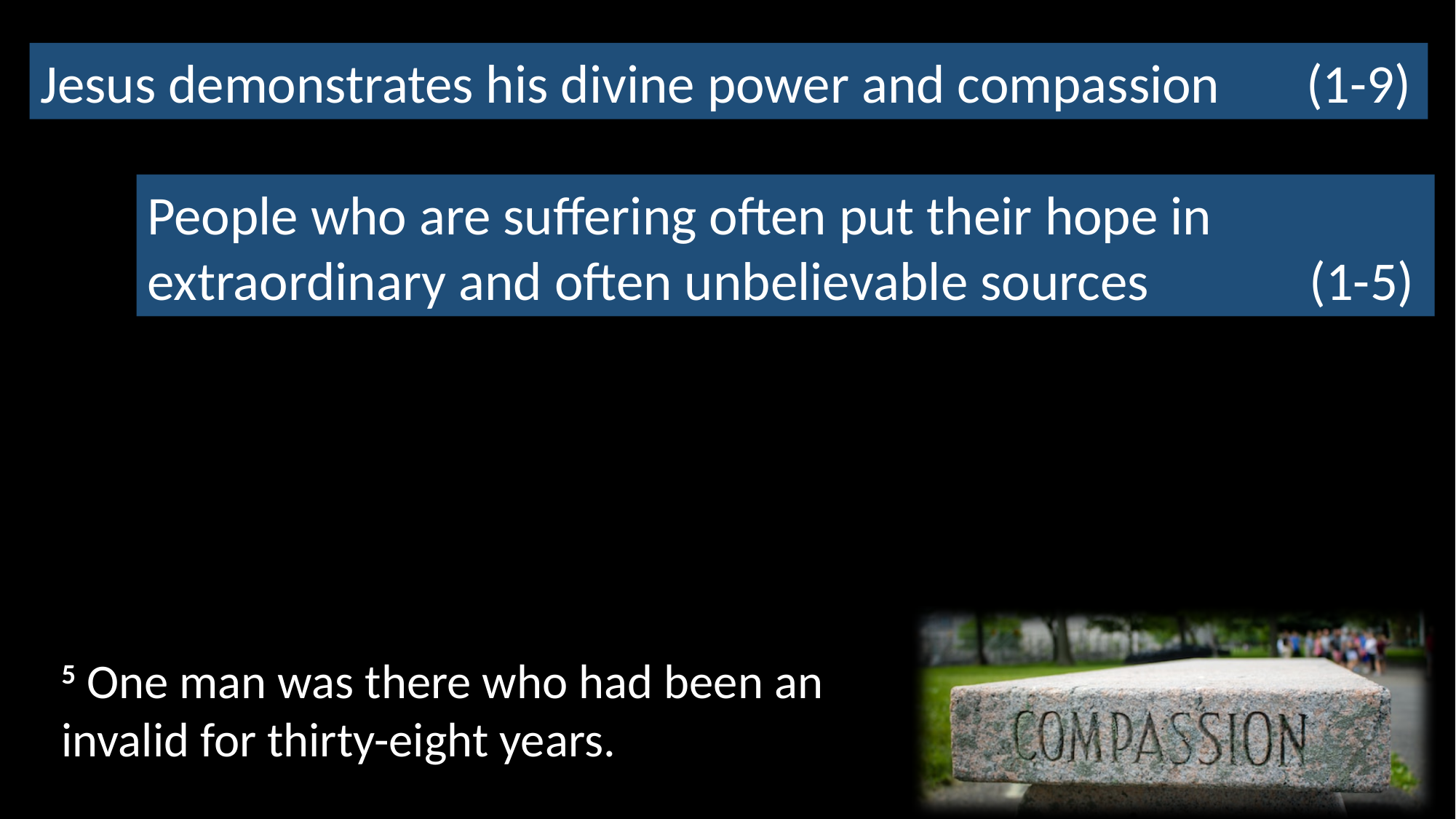

Jesus demonstrates his divine power and compassion       (1-9)
People who are suffering often put their hope in extraordinary and often unbelievable sources             (1-5)
5 One man was there who had been an invalid for thirty-eight years.